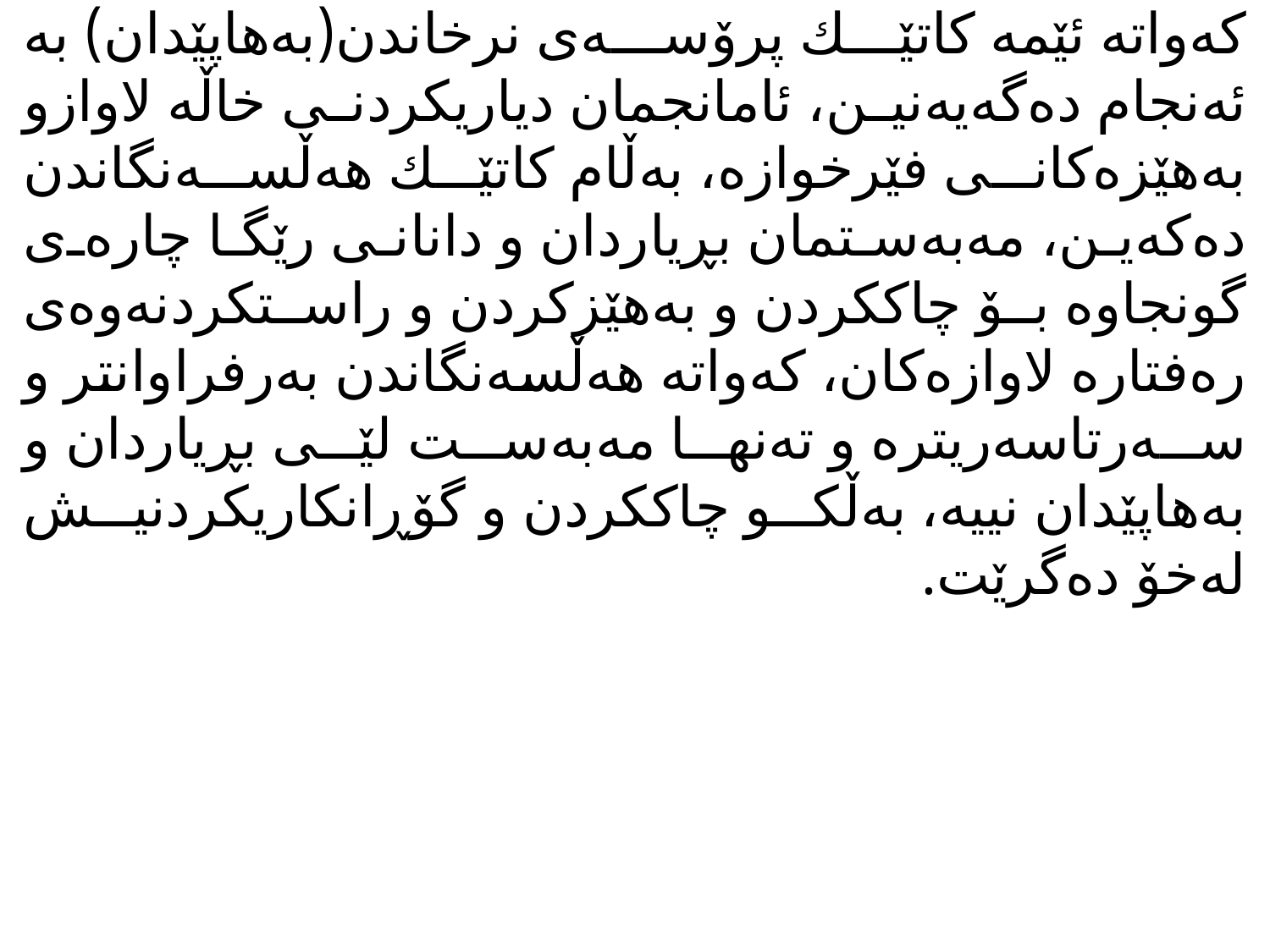

# كه‌واته‌ ئێمه‌ كاتێك پرۆسه‌ی نرخاندن(به‌هاپێدان) به‌ ئه‌نجام ده‌گه‌یه‌نین، ئامانجمان دیاریكردنی خاڵه‌ لاوازو به‌هێزه‌كانی فێرخوازه‌، به‌ڵام كاتێك هه‌ڵسه‌نگاندن ده‌كه‌ین، مه‌به‌ستمان بڕیاردان و دانانی رێگا چاره‌ی گونجاوه‌ بۆ چاككردن و به‌هێزكردن و راستكردنه‌وه‌ی ره‌فتاره‌ لاوازه‌كان، كه‌واته‌ هه‌ڵسه‌نگاندن به‌رفراوانتر و سه‌رتاسه‌ریتره‌ و ته‌نها مه‌به‌ست لێی بڕیاردان و به‌هاپێدان نییه‌، به‌ڵكو چاككردن و گۆڕانكاریكردنیش له‌خۆ ده‌گرێت.